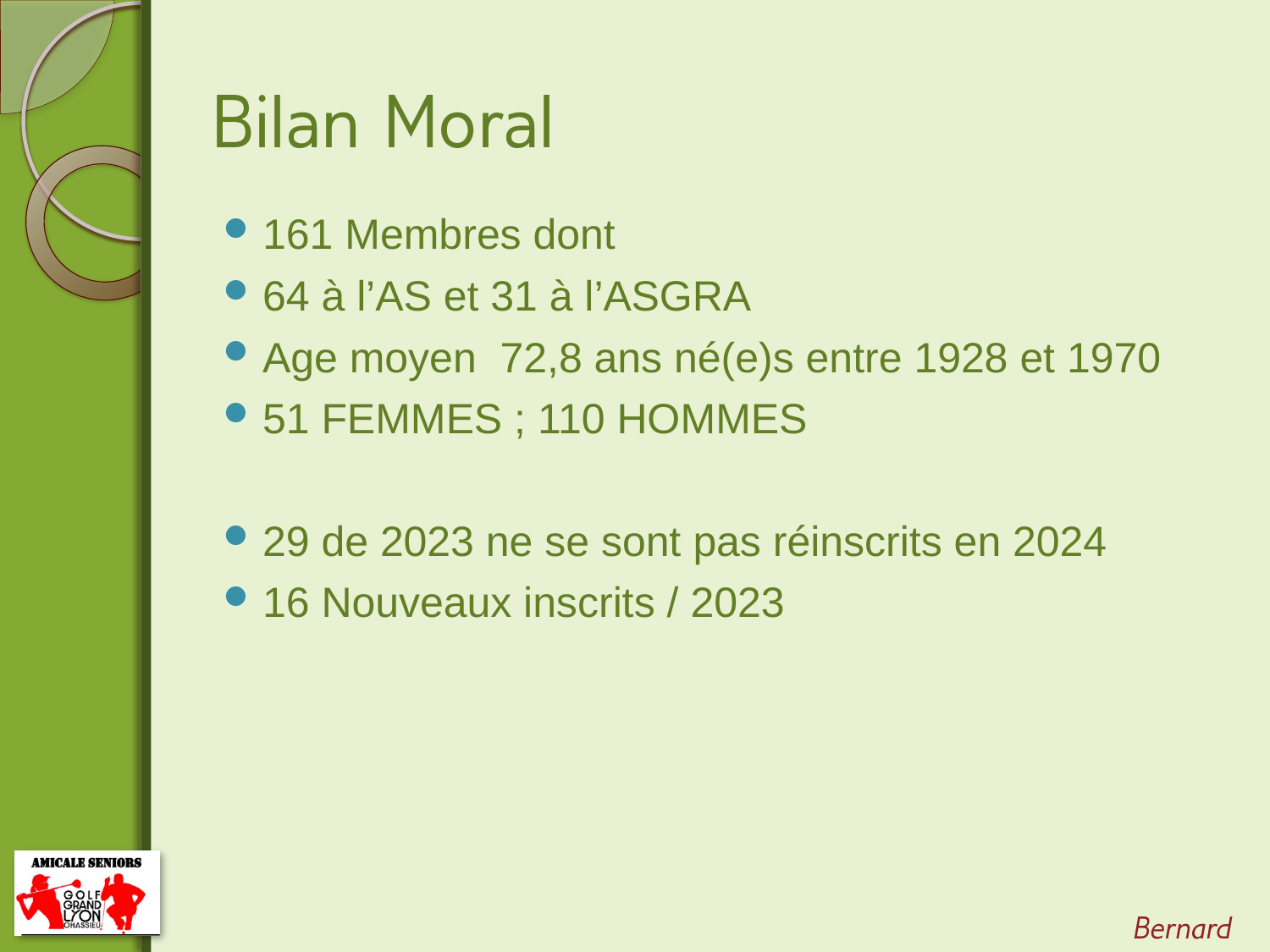

# Bilan Moral
161 Membres dont
64 à l’AS et 31 à l’ASGRA
Age moyen  72,8 ans né(e)s entre 1928 et 1970
51 FEMMES ; 110 HOMMES

29 de 2023 ne se sont pas réinscrits en 2024
16 Nouveaux inscrits / 2023

Bernard